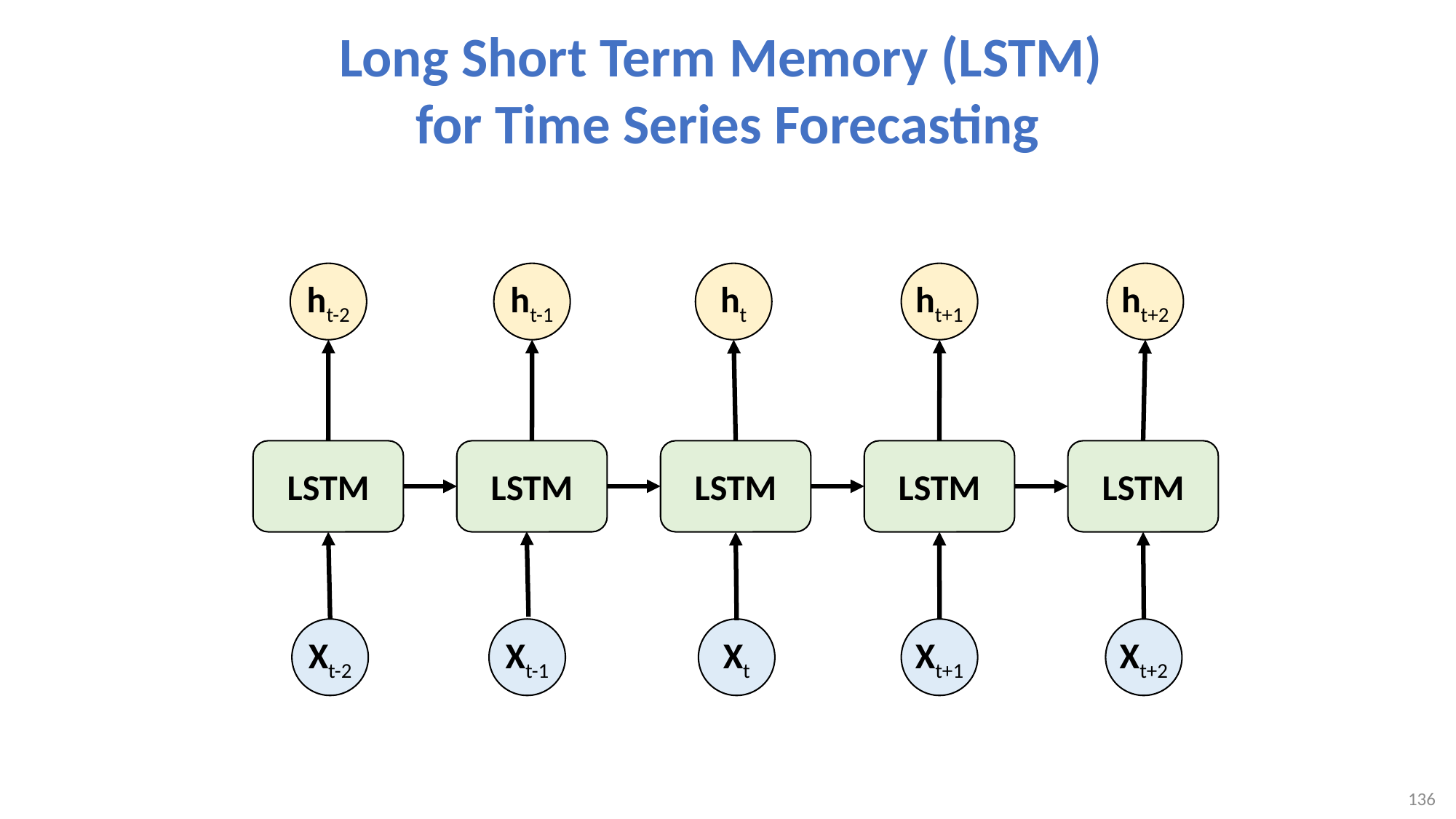

# Long Short Term Memory (LSTM) for Time Series Forecasting
ht-2
ht-1
ht
ht+1
ht+2
LSTM
LSTM
LSTM
LSTM
LSTM
Xt-2
Xt-1
Xt
Xt+1
Xt+2
136